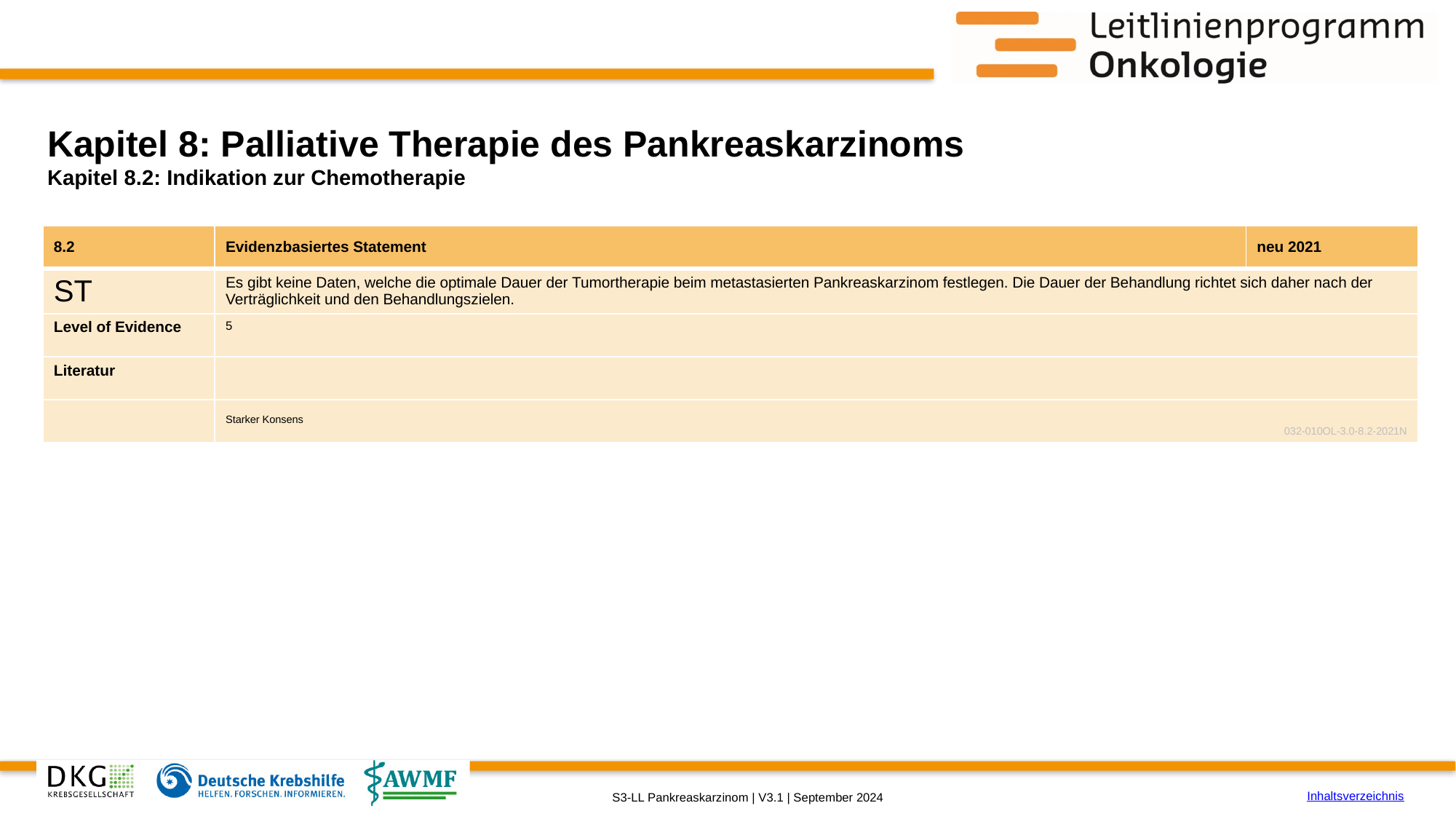

# Kapitel 8: Palliative Therapie des Pankreaskarzinoms
Kapitel 8.2: Indikation zur Chemotherapie
| 8.2 | Evidenzbasiertes Statement | neu 2021 |
| --- | --- | --- |
| ST | Es gibt keine Daten, welche die optimale Dauer der Tumortherapie beim metastasierten Pankreaskarzinom festlegen. Die Dauer der Behandlung richtet sich daher nach der Verträglichkeit und den Behandlungszielen. |  |
| Level of Evidence | 5 |  |
| Literatur |  |  |
|  | Starker Konsens 032-010OL-3.0-8.2-2021N |  |
Inhaltsverzeichnis
S3-LL Pankreaskarzinom | V3.1 | September 2024